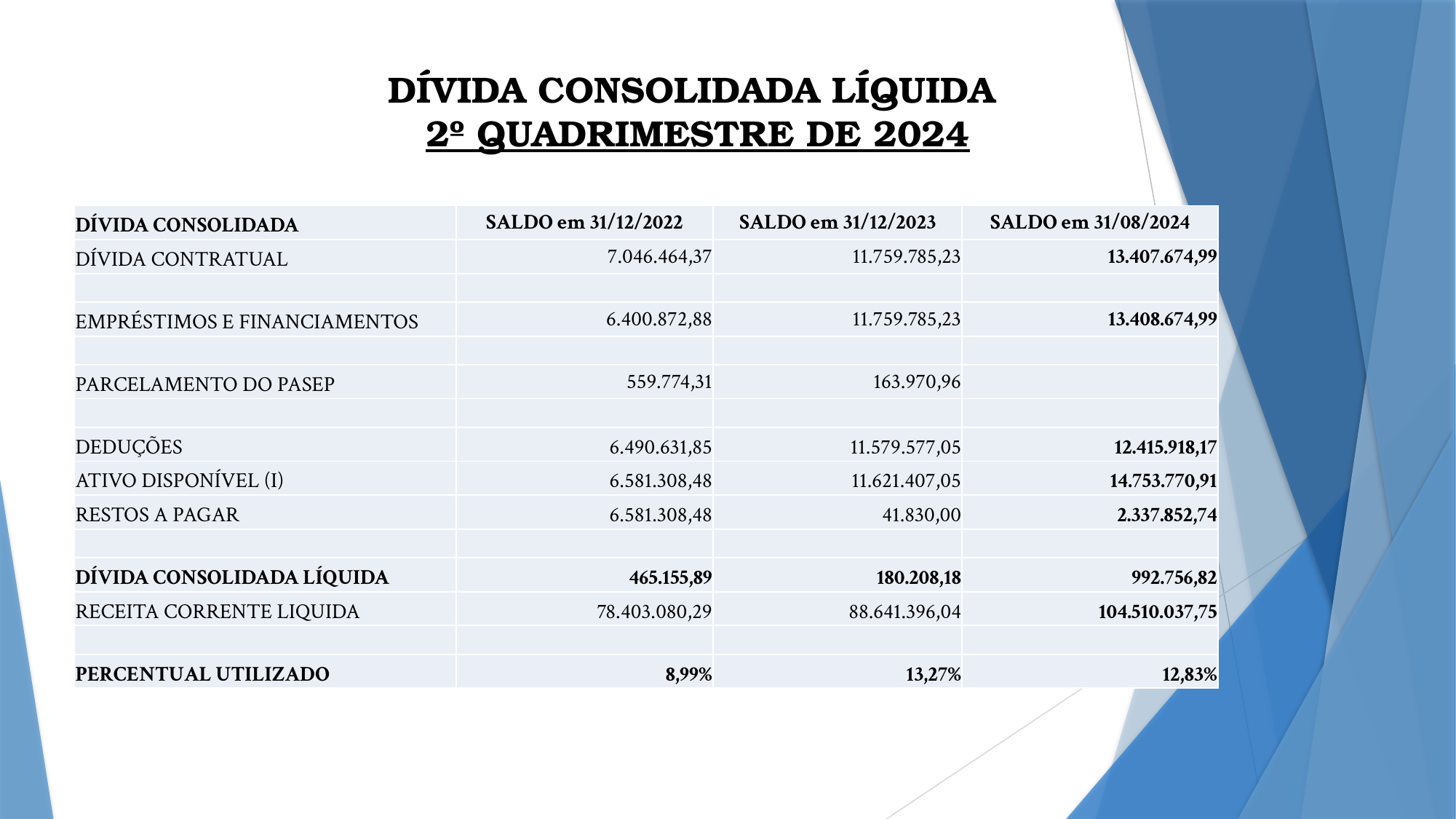

# DÍVIDA CONSOLIDADA LÍQUIDA 2º QUADRIMESTRE DE 2024
| DÍVIDA CONSOLIDADA | SALDO em 31/12/2022 | SALDO em 31/12/2023 | SALDO em 31/08/2024 |
| --- | --- | --- | --- |
| DÍVIDA CONTRATUAL | 7.046.464,37 | 11.759.785,23 | 13.407.674,99 |
|  |  |  |  |
| EMPRÉSTIMOS E FINANCIAMENTOS | 6.400.872,88 | 11.759.785,23 | 13.408.674,99 |
|  |  |  |  |
| PARCELAMENTO DO PASEP | 559.774,31 | 163.970,96 |  |
|  |  |  |  |
| DEDUÇÕES | 6.490.631,85 | 11.579.577,05 | 12.415.918,17 |
| ATIVO DISPONÍVEL (I) | 6.581.308,48 | 11.621.407,05 | 14.753.770,91 |
| RESTOS A PAGAR | 6.581.308,48 | 41.830,00 | 2.337.852,74 |
|  |  |  |  |
| DÍVIDA CONSOLIDADA LÍQUIDA | 465.155,89 | 180.208,18 | 992.756,82 |
| RECEITA CORRENTE LIQUIDA | 78.403.080,29 | 88.641.396,04 | 104.510.037,75 |
|  |  |  |  |
| PERCENTUAL UTILIZADO | 8,99% | 13,27% | 12,83% |